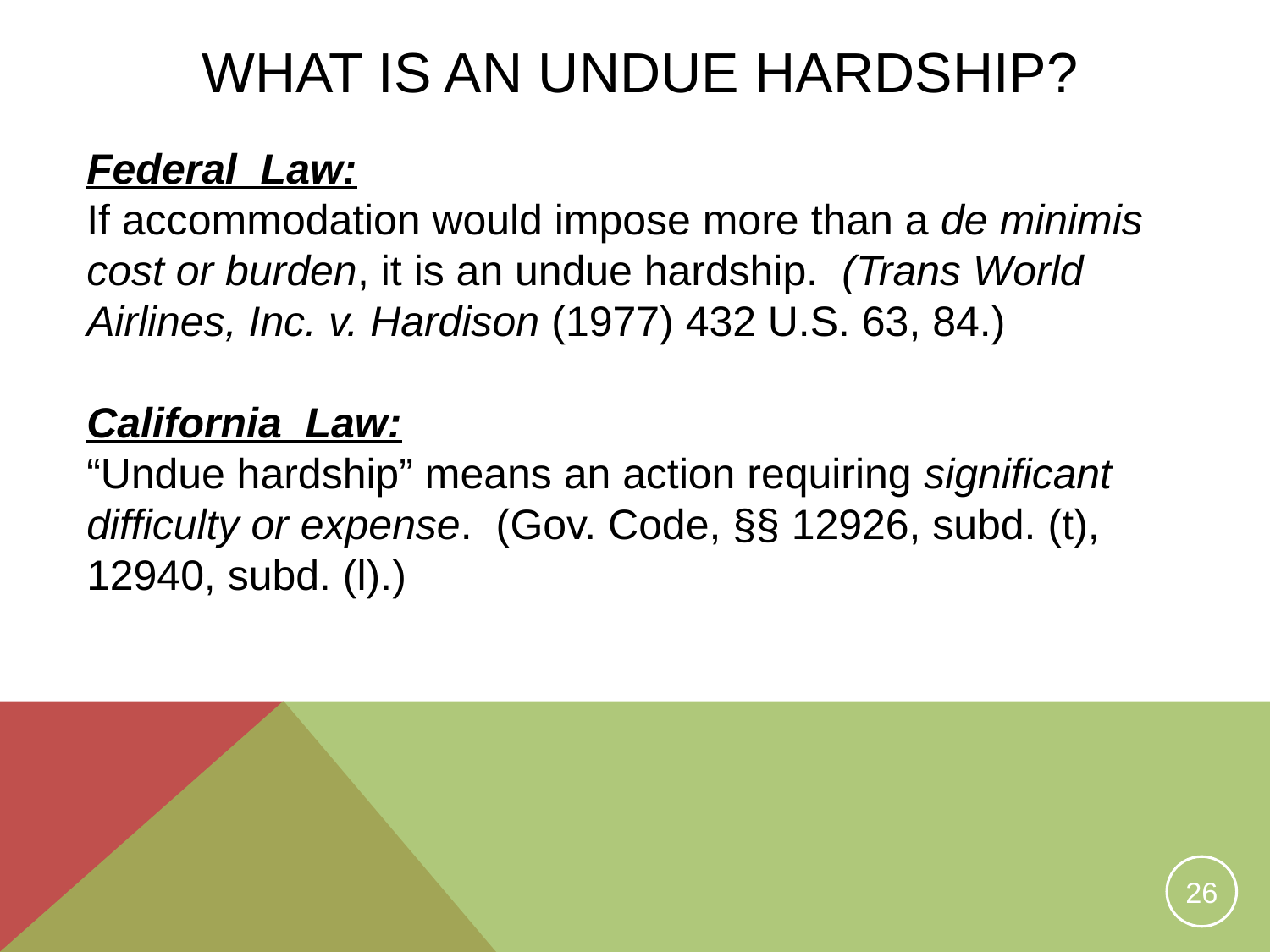

# What Is An Undue Hardship?

Federal  Law:
If accommodation would impose more than a de minimis cost or burden, it is an undue hardship.  (Trans World Airlines, Inc. v. Hardison (1977) 432 U.S. 63, 84.)

California  Law:
“Undue hardship” means an action requiring significant difficulty or expense.  (Gov. Code, §§ 12926, subd. (t), 12940, subd. (l).)

26